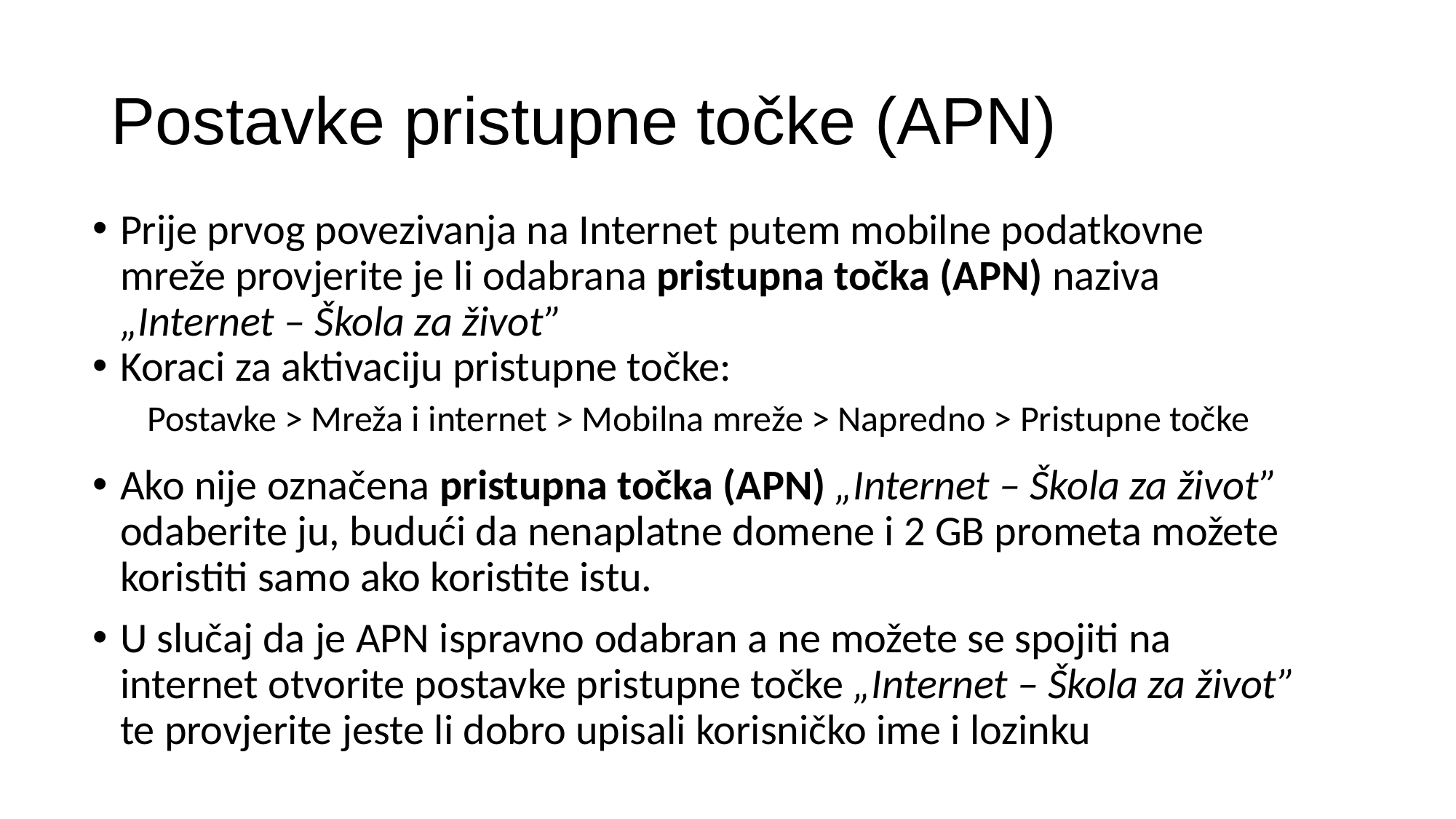

# Postavke pristupne točke (APN)
Prije prvog povezivanja na Internet putem mobilne podatkovne mreže provjerite je li odabrana pristupna točka (APN) naziva „Internet – Škola za život”
Koraci za aktivaciju pristupne točke:
Postavke > Mreža i internet > Mobilna mreže > Napredno > Pristupne točke
Ako nije označena pristupna točka (APN) „Internet – Škola za život” odaberite ju, budući da nenaplatne domene i 2 GB prometa možete koristiti samo ako koristite istu.
U slučaj da je APN ispravno odabran a ne možete se spojiti na internet otvorite postavke pristupne točke „Internet – Škola za život” te provjerite jeste li dobro upisali korisničko ime i lozinku